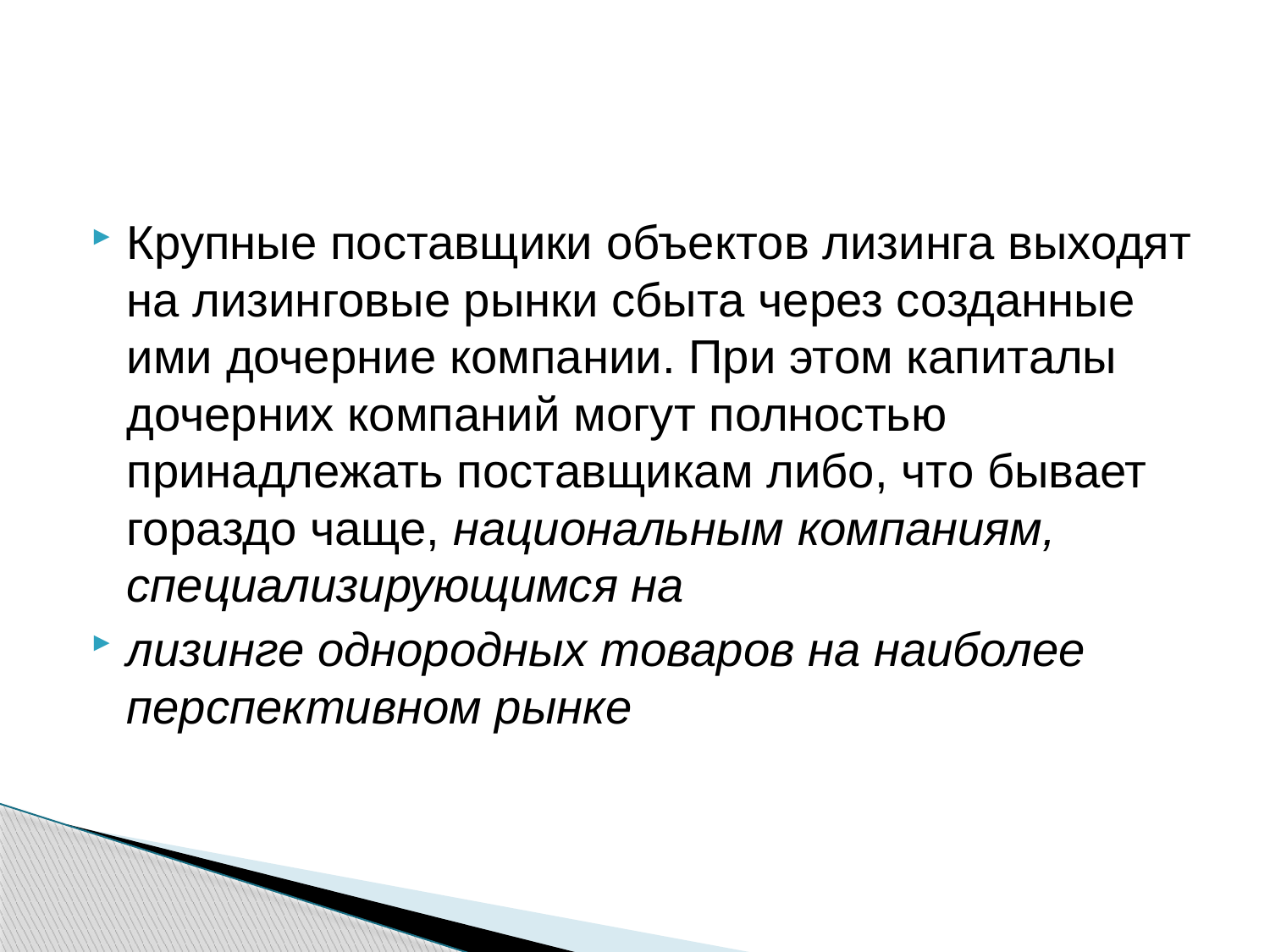

#
Крупные поставщики объектов лизинга выходят на лизинговые рынки сбыта через созданные ими дочерние компа­нии. При этом капиталы дочерних компаний могут полностью принадлежать поставщикам либо, что бывает гораздо чаще, наци­ональным компаниям, специализирующимся на
лизинге однородных товаров на наиболее перспективном рынке